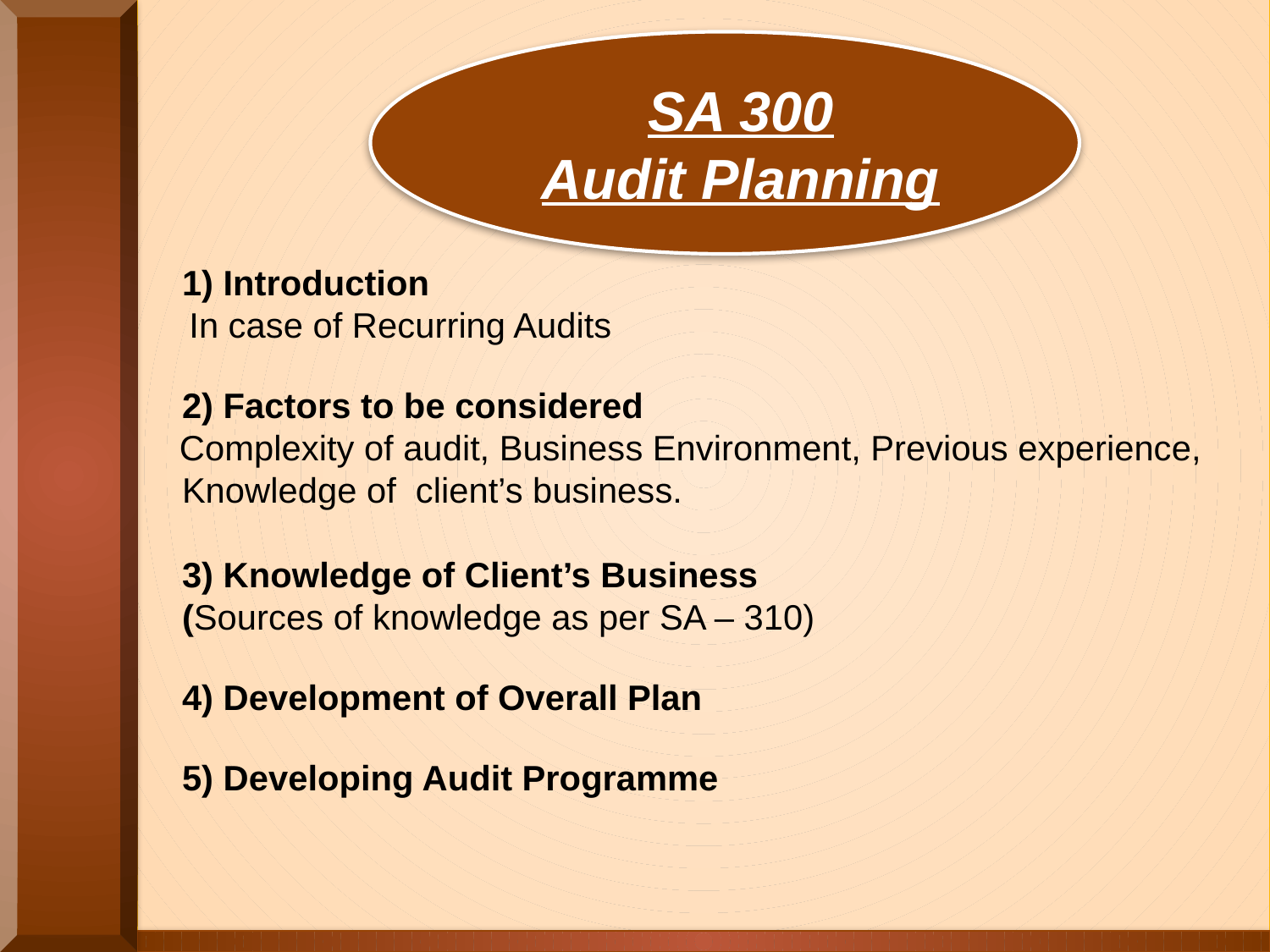

1) Introduction
    In case of Recurring Audits

2) Factors to be considered
   Complexity of audit, Business Environment, Previous experience,
Knowledge of  client’s business.

3) Knowledge of Client’s Business
(Sources of knowledge as per SA – 310)

4) Development of Overall Plan

5) Developing Audit Programme
SA 300
Audit Planning